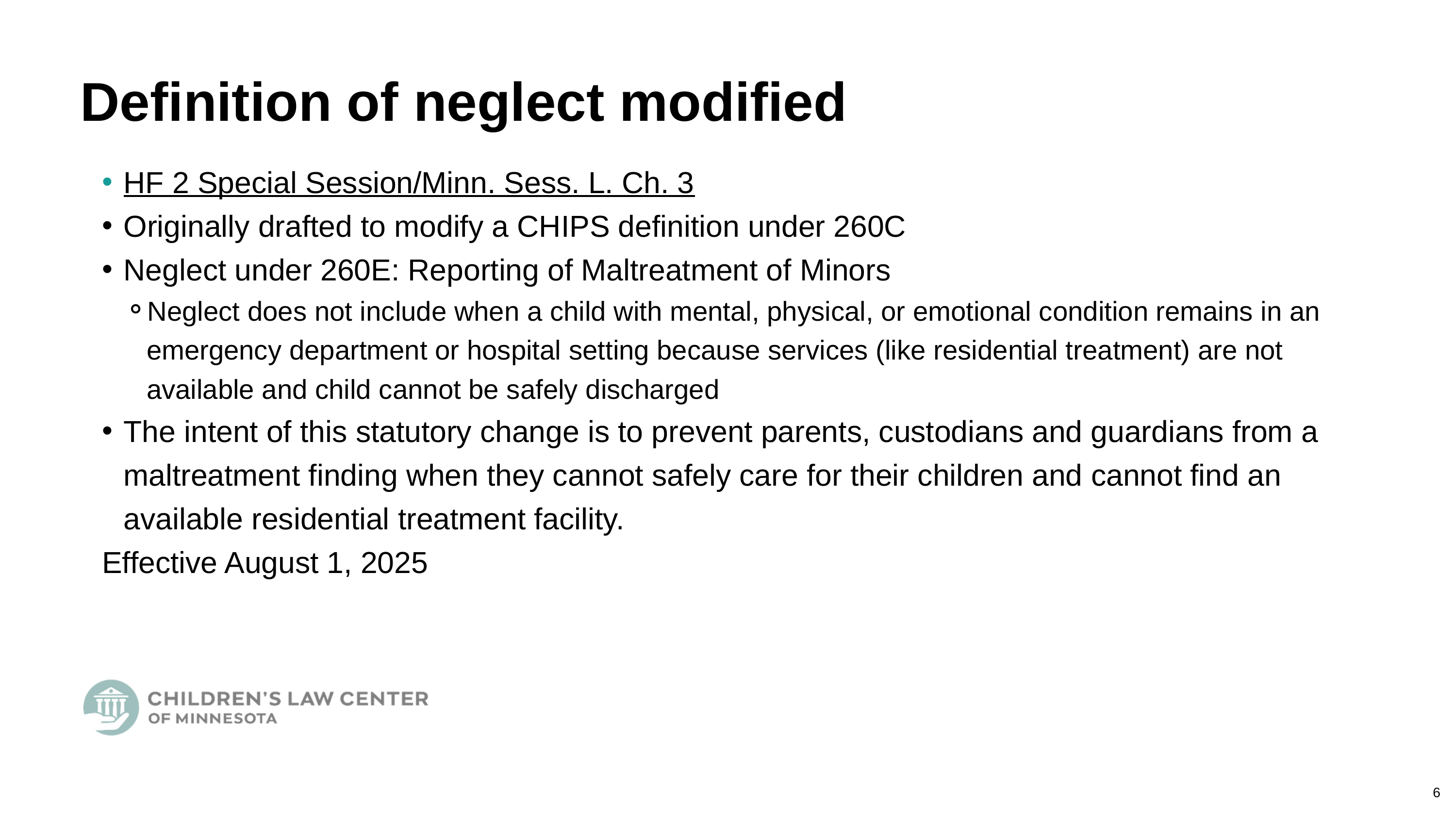

Definition of neglect modified
HF 2 Special Session/Minn. Sess. L. Ch. 3
Originally drafted to modify a CHIPS definition under 260C
Neglect under 260E: Reporting of Maltreatment of Minors
Neglect does not include when a child with mental, physical, or emotional condition remains in an emergency department or hospital setting because services (like residential treatment) are not available and child cannot be safely discharged
The intent of this statutory change is to prevent parents, custodians and guardians from a maltreatment finding when they cannot safely care for their children and cannot find an available residential treatment facility.
Effective August 1, 2025

6